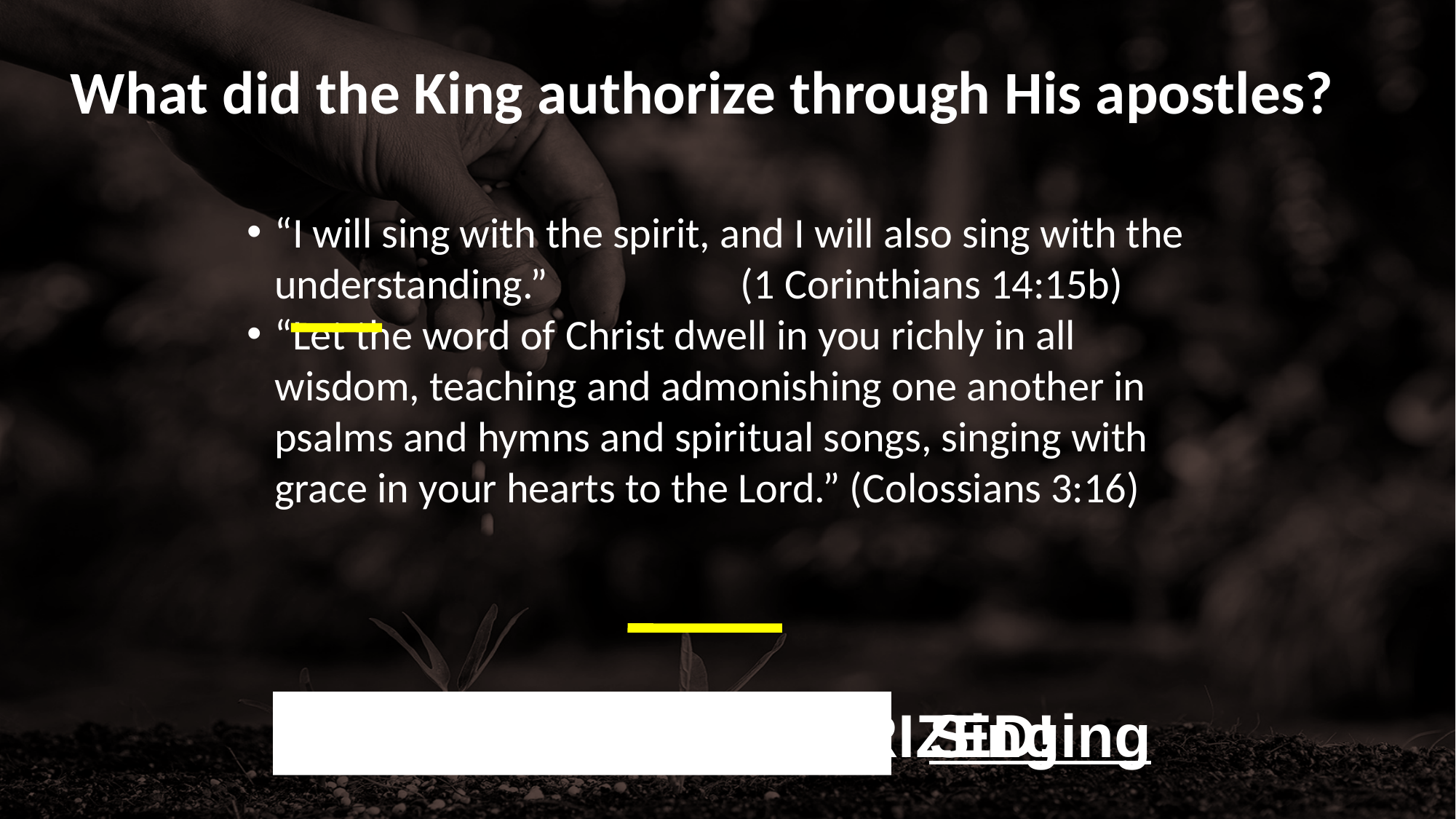

# What did the King authorize through His apostles?
“I will sing with the spirit, and I will also sing with the understanding.”                    (1 Corinthians 14:15b)
“Let the word of Christ dwell in you richly in all wisdom, teaching and admonishing one another in psalms and hymns and spiritual songs, singing with grace in your hearts to the Lord.” (Colossians 3:16)

What kind of music?
MUSIC IS AUTHORIZED!
Singing